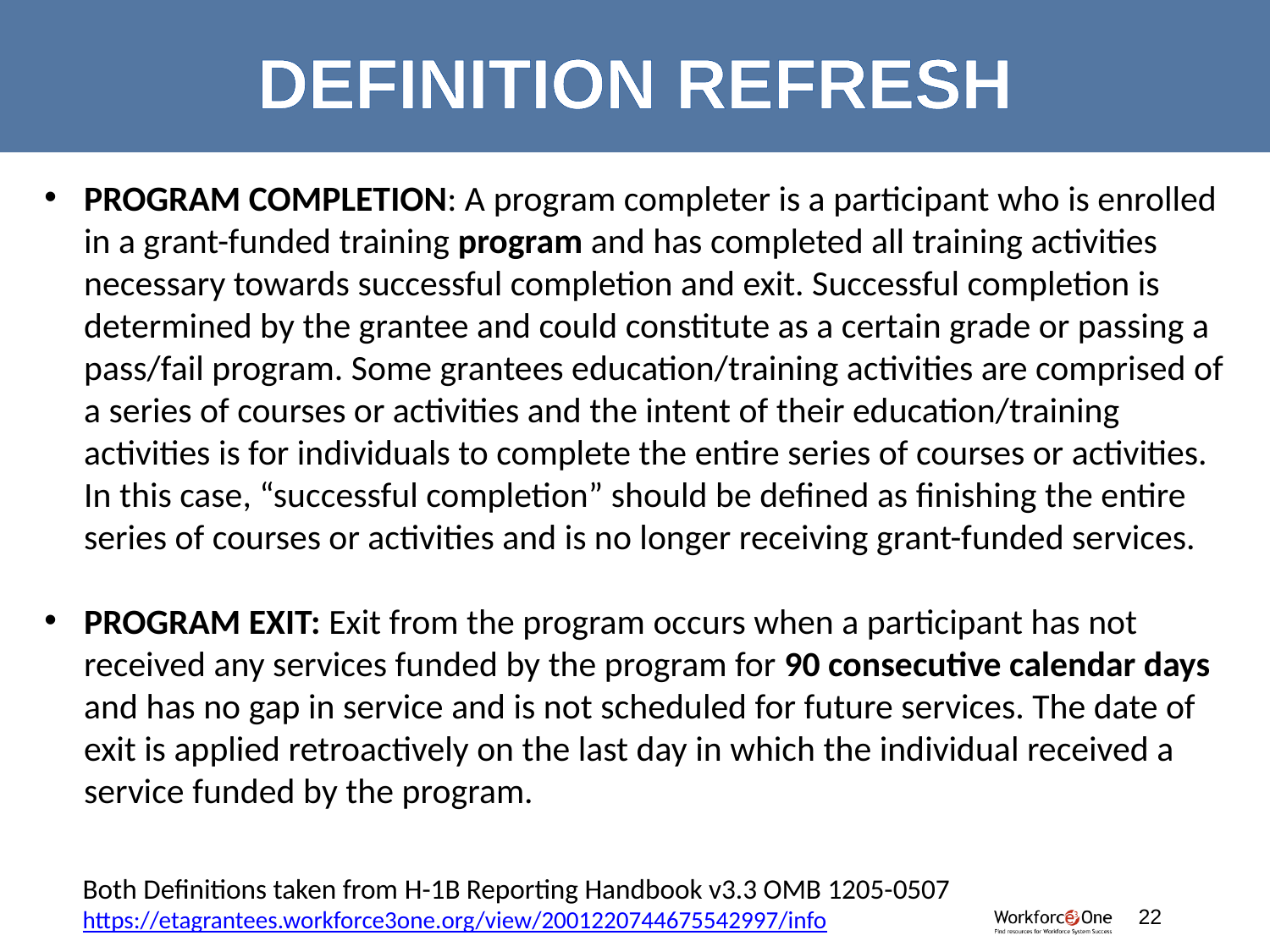

Definition Refresh
PROGRAM COMPLETION: A program completer is a participant who is enrolled in a grant-funded training program and has completed all training activities necessary towards successful completion and exit. Successful completion is determined by the grantee and could constitute as a certain grade or passing a pass/fail program. Some grantees education/training activities are comprised of a series of courses or activities and the intent of their education/training activities is for individuals to complete the entire series of courses or activities. In this case, “successful completion” should be defined as finishing the entire series of courses or activities and is no longer receiving grant-funded services.
PROGRAM EXIT: Exit from the program occurs when a participant has not received any services funded by the program for 90 consecutive calendar days and has no gap in service and is not scheduled for future services. The date of exit is applied retroactively on the last day in which the individual received a service funded by the program.
Both Definitions taken from H-1B Reporting Handbook v3.3 OMB 1205-0507
https://etagrantees.workforce3one.org/view/2001220744675542997/info
#
22